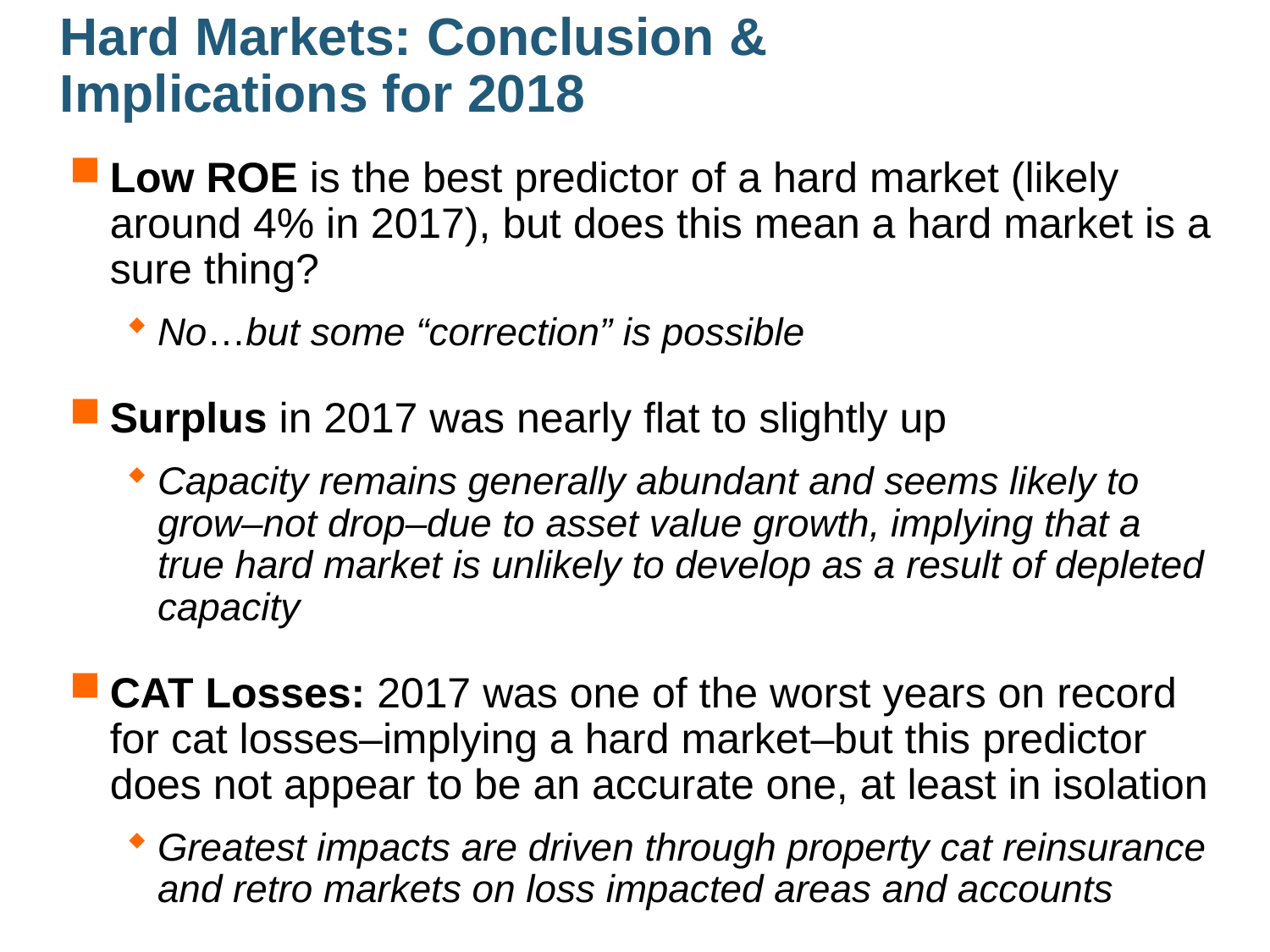

# Hard Markets: Conclusion & Implications for 2018
Low ROE is the best predictor of a hard market (likely around 4% in 2017), but does this mean a hard market is a sure thing?
No…but some “correction” is possible
Surplus in 2017 was nearly flat to slightly up
Capacity remains generally abundant and seems likely to grow–not drop–due to asset value growth, implying that a true hard market is unlikely to develop as a result of depleted capacity
CAT Losses: 2017 was one of the worst years on record for cat losses–implying a hard market–but this predictor does not appear to be an accurate one, at least in isolation
Greatest impacts are driven through property cat reinsurance and retro markets on loss impacted areas and accounts